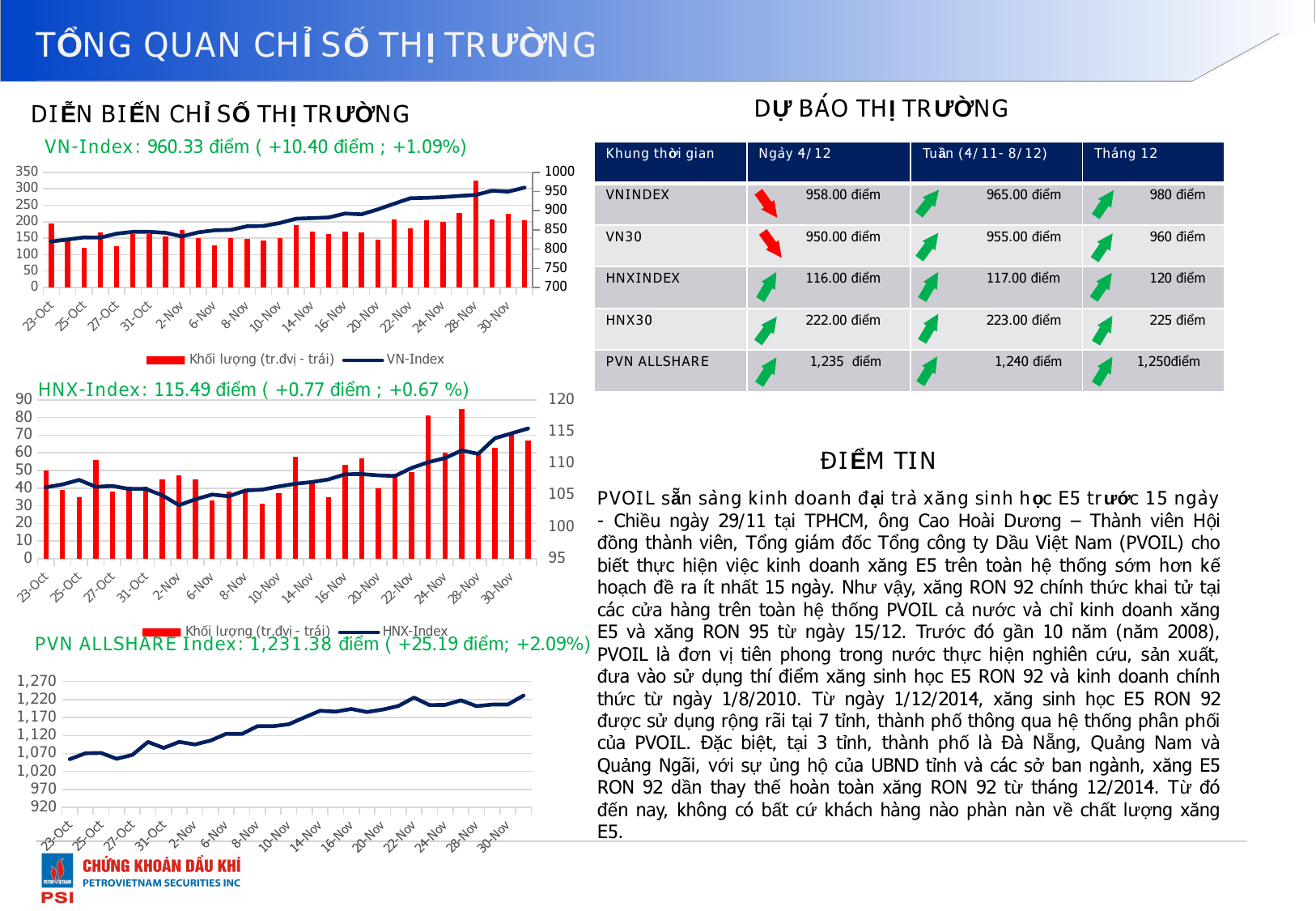

# TỔNG QUAN CHỈ SỐ THỊ TRƯỜNG
DỰ BÁO THỊ TRƯỜNG
DIỄN BIẾN CHỈ SỐ THỊ TRƯỜNG
   VN-Index: 960.33 điểm ( +10.40 điểm ; +1.09%)
| Khung thời gian | Ngày 4/12 | Tuần (4/11- 8/12) | Tháng 12 |
| --- | --- | --- | --- |
| VNINDEX | 958.00 điểm | 965.00 điểm | 980 điểm |
| VN30 | 950.00 điểm | 955.00 điểm | 960 điểm |
| HNXINDEX | 116.00 điểm | 117.00 điểm | 120 điểm |
| HNX30 | 222.00 điểm | 223.00 điểm | 225 điểm |
| PVN ALLSHARE | 1,235 điểm | 1,240 điểm | 1,250điểm |

### Chart

| Category | Khối lượng (tr.đvị - trái) | VN-Index |
|---|---|---|
| 43031 | 194.0 | 820.04 |
| 43032 | 142.0 | 825.24 |
| 43033 | 121.0 | 830.69 |
| 43034 | 167.0 | 830.11 |
| 43035 | 126.0 | 840.37 |
| 43038 | 162.0 | 845.2 |
| 43039 | 162.0 | 845.2 |
| 43040 | 155.0 | 842.71 |
| 43041 | 174.0 | 833.09 |
| 43042 | 150.0 | 843.73 |
| 43045 | 128.0 | 849.09 |
| 43046 | 151.0 | 850.3299999999999 |
| 43047 | 147.0 | 859.7 |
| 43048 | 143.0 | 860.4 |
| 43049 | 150.0 | 868.21 |
| 43052 | 189.0 | 879.3399999999999 |
| 43053 | 169.0 | 880.9 |
| 43054 | 162.0 | 882.59 |
| 43055 | 170.0 | 892.8 |
| 43056 | 168.0 | 890.69 |
| 43059 | 145.0 | 903.554 |
| 43060 | 208.0 | 918.3 |
| 43061 | 181.0 | 932.66 |
| 43062 | 205.0 | 933.7 |
| 43063 | 200.0 | 935.57 |
| 43066 | 226.0 | 938.61 |
| 43067 | 324.0 | 941.21 |
| 43068 | 206.0 | 952.14 |
| 43069 | 225.0 | 949.93 |
| 43070 | 205.0 | 960.3299999999999 |

     HNX-Index: 115.49 điểm ( +0.77 điểm ; +0.67 %)

### Chart

| Category | Khối lượng (tr.đvị - trái) | HNX-Index |
|---|---|---|
| 43031 | 50.0 | 106.24 |
| 43032 | 39.0 | 106.69 |
| 43033 | 35.0 | 107.4 |
| 43034 | 56.0 | 106.31 |
| 43035 | 38.0 | 106.45 |
| 43038 | 41.0 | 105.98 |
| 43039 | 41.0 | 105.98 |
| 43040 | 45.0 | 104.98 |
| 43041 | 47.0 | 103.42 |
| 43042 | 45.0 | 104.36 |
| 43045 | 33.0 | 105.09 |
| 43046 | 38.0 | 104.83 |
| 43047 | 39.0 | 105.74 |
| 43048 | 31.0 | 105.87 |
| 43049 | 37.0 | 106.37 |
| 43052 | 58.0 | 106.79 |
| 43053 | 43.0 | 107.06 |
| 43054 | 35.0 | 107.48 |
| 43055 | 53.0 | 108.29 |
| 43056 | 57.0 | 108.31 |
| 43059 | 40.0 | 108.11 |
| 43060 | 48.0 | 108.02 |
| 43061 | 49.0 | 109.29 |
| 43062 | 81.0 | 110.18 |
| 43063 | 60.0 | 110.83 |
| 43064 | 85.0 | 112.03 |
| 43067 | 60.0 | 111.5 |
| 43068 | 63.0 | 113.95 |
| 43069 | 71.0 | 114.72 |
| 43070 | 67.0 | 115.49 |
ĐIỂM TIN
PVOIL sẵn sàng kinh doanh đại trà xăng sinh học E5 trước 15 ngày - Chiều ngày 29/11 tại TPHCM, ông Cao Hoài Dương – Thành viên Hội đồng thành viên, Tổng giám đốc Tổng công ty Dầu Việt Nam (PVOIL) cho biết thực hiện việc kinh doanh xăng E5 trên toàn hệ thống sớm hơn kế hoạch đề ra ít nhất 15 ngày. Như vậy, xăng RON 92 chính thức khai tử tại các cửa hàng trên toàn hệ thống PVOIL cả nước và chỉ kinh doanh xăng E5 và xăng RON 95 từ ngày 15/12. Trước đó gần 10 năm (năm 2008), PVOIL là đơn vị tiên phong trong nước thực hiện nghiên cứu, sản xuất, đưa vào sử dụng thí điểm xăng sinh học E5 RON 92 và kinh doanh chính thức từ ngày 1/8/2010. Từ ngày 1/12/2014, xăng sinh học E5 RON 92 được sử dụng rộng rãi tại 7 tỉnh, thành phố thông qua hệ thống phân phối của PVOIL. Đặc biệt, tại 3 tỉnh, thành phố là Đà Nẵng, Quảng Nam và Quảng Ngãi, với sự ủng hộ của UBND tỉnh và các sở ban ngành, xăng E5 RON 92 dần thay thế hoàn toàn xăng RON 92 từ tháng 12/2014. Từ đó đến nay, không có bất cứ khách hàng nào phàn nàn về chất lượng xăng E5.
PVN ALLSHARE Index: 1,231.38 điểm ( +25.19 điểm; +2.09%)

### Chart

| Category |  |
|---|---|
| 43031 | 1054.1 |
| 43032 | 1070.53 |
| 43033 | 1071.51 |
| 43034 | 1055.16 |
| 43035 | 1065.97 |
| 43038 | 1101.97 |
| 43039 | 1085.4 |
| 43040 | 1102.19 |
| 43041 | 1094.91 |
| 43042 | 1105.94 |
| 43045 | 1124.84 |
| 43046 | 1124.3 |
| 43047 | 1145.87 |
| 43048 | 1145.87 |
| 43049 | 1151.33 |
| 43052 | 1170.29 |
| 43053 | 1188.96 |
| 43054 | 1186.43 |
| 43055 | 1193.96 |
| 43056 | 1185.4 |
| 43059 | 1192.22 |
| 43060 | 1202.07 |
| 43061 | 1225.49 |
| 43062 | 1204.69 |
| 43063 | 1205.43 |
| 43064 | 1217.91 |
| 43067 | 1201.76 |
| 43068 | 1206.19 |
| 43069 | 1206.19 |
| 43070 | 1231.38 |